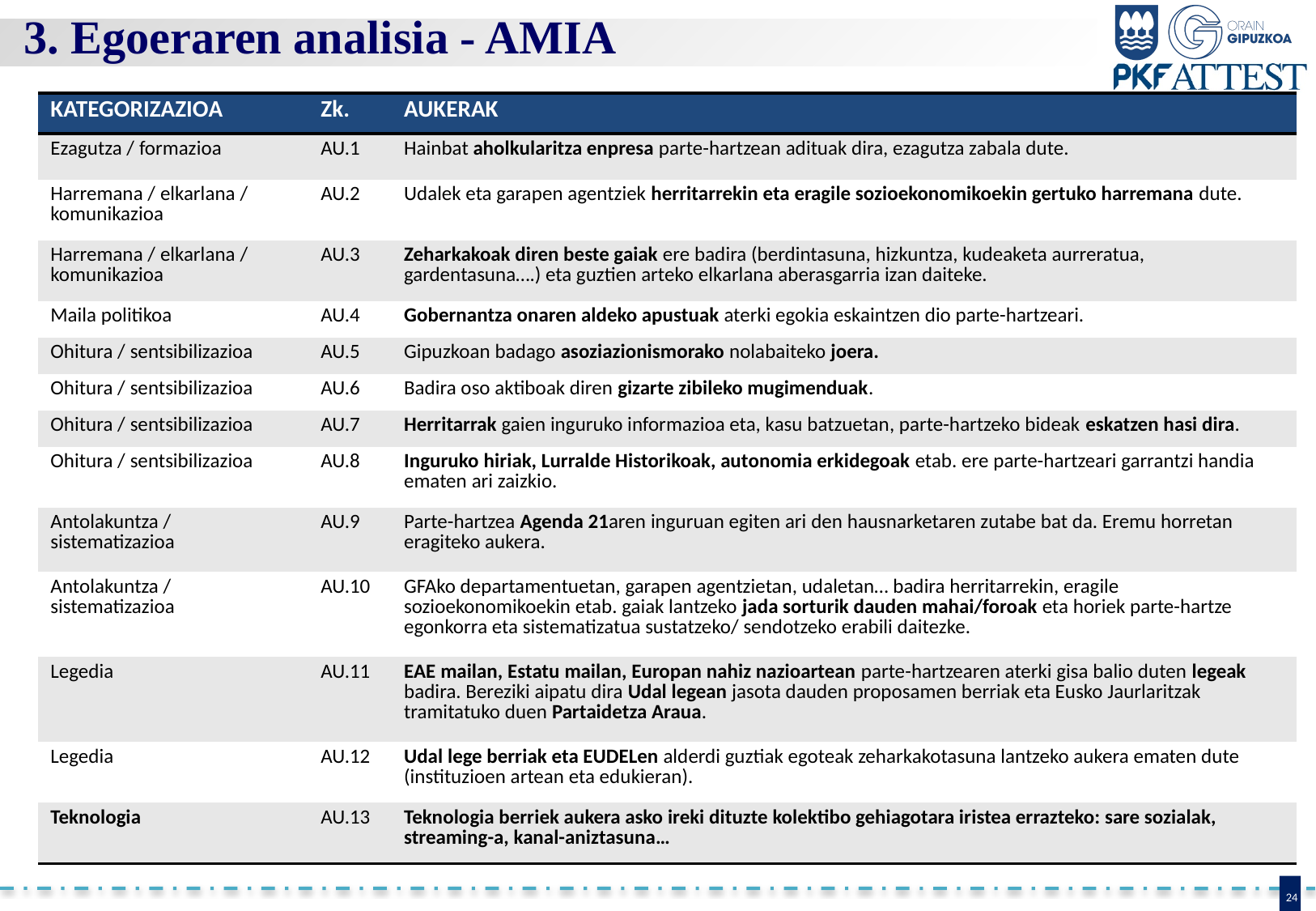

3. Egoeraren analisia - AMIA
| KATEGORIZAZIOA | Zk. | AUKERAK |
| --- | --- | --- |
| Ezagutza / formazioa | AU.1 | Hainbat aholkularitza enpresa parte-hartzean adituak dira, ezagutza zabala dute. |
| Harremana / elkarlana / komunikazioa | AU.2 | Udalek eta garapen agentziek herritarrekin eta eragile sozioekonomikoekin gertuko harremana dute. |
| Harremana / elkarlana / komunikazioa | AU.3 | Zeharkakoak diren beste gaiak ere badira (berdintasuna, hizkuntza, kudeaketa aurreratua, gardentasuna….) eta guztien arteko elkarlana aberasgarria izan daiteke. |
| Maila politikoa | AU.4 | Gobernantza onaren aldeko apustuak aterki egokia eskaintzen dio parte-hartzeari. |
| Ohitura / sentsibilizazioa | AU.5 | Gipuzkoan badago asoziazionismorako nolabaiteko joera. |
| Ohitura / sentsibilizazioa | AU.6 | Badira oso aktiboak diren gizarte zibileko mugimenduak. |
| Ohitura / sentsibilizazioa | AU.7 | Herritarrak gaien inguruko informazioa eta, kasu batzuetan, parte-hartzeko bideak eskatzen hasi dira. |
| Ohitura / sentsibilizazioa | AU.8 | Inguruko hiriak, Lurralde Historikoak, autonomia erkidegoak etab. ere parte-hartzeari garrantzi handia ematen ari zaizkio. |
| Antolakuntza / sistematizazioa | AU.9 | Parte-hartzea Agenda 21aren inguruan egiten ari den hausnarketaren zutabe bat da. Eremu horretan eragiteko aukera. |
| Antolakuntza / sistematizazioa | AU.10 | GFAko departamentuetan, garapen agentzietan, udaletan… badira herritarrekin, eragile sozioekonomikoekin etab. gaiak lantzeko jada sorturik dauden mahai/foroak eta horiek parte-hartze egonkorra eta sistematizatua sustatzeko/ sendotzeko erabili daitezke. |
| Legedia | AU.11 | EAE mailan, Estatu mailan, Europan nahiz nazioartean parte-hartzearen aterki gisa balio duten legeak badira. Bereziki aipatu dira Udal legean jasota dauden proposamen berriak eta Eusko Jaurlaritzak tramitatuko duen Partaidetza Araua. |
| Legedia | AU.12 | Udal lege berriak eta EUDELen alderdi guztiak egoteak zeharkakotasuna lantzeko aukera ematen dute (instituzioen artean eta edukieran). |
| Teknologia | AU.13 | Teknologia berriek aukera asko ireki dituzte kolektibo gehiagotara iristea errazteko: sare sozialak, streaming-a, kanal-aniztasuna… |